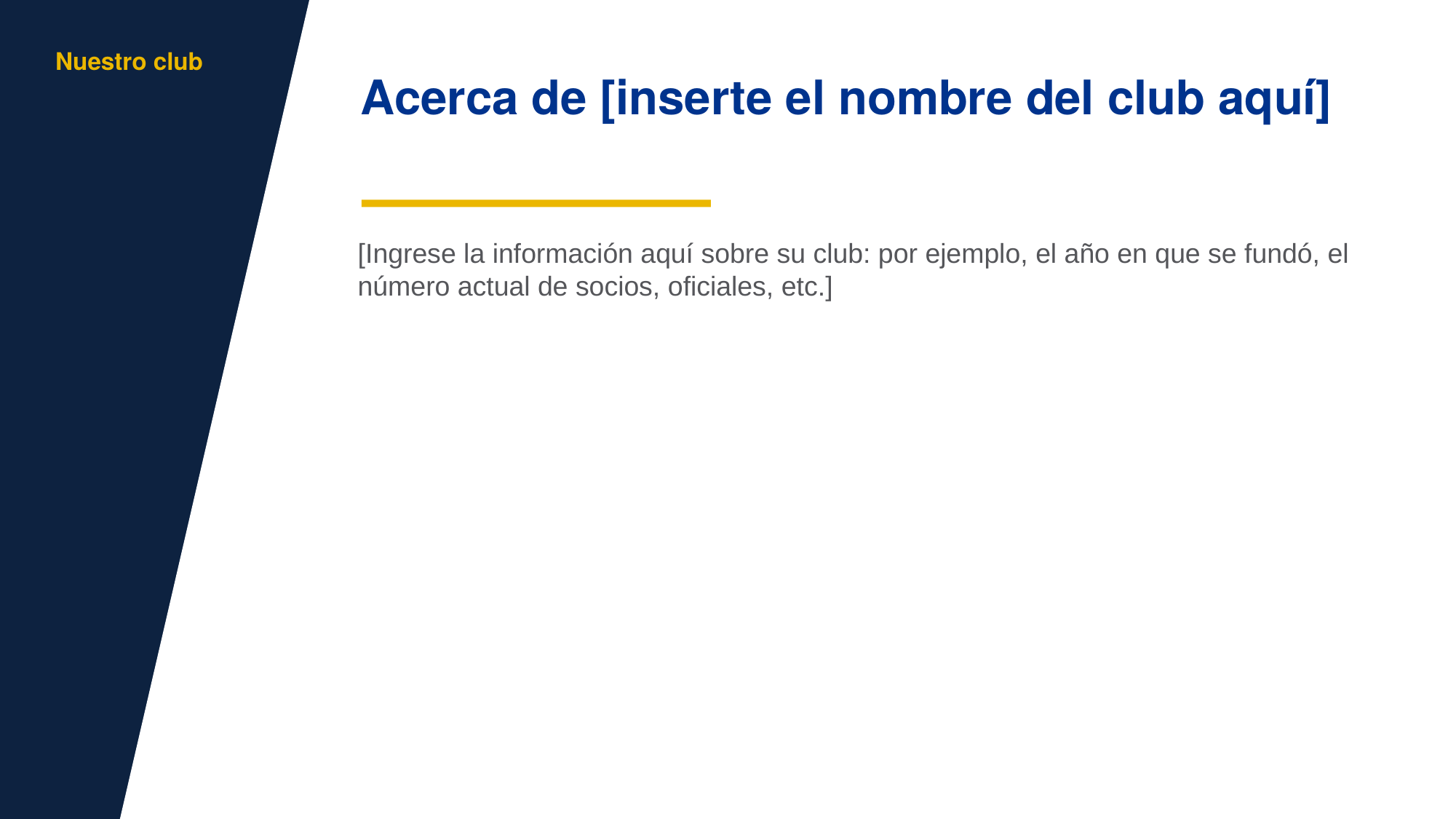

aa

Nuestro club
Acerca de [inserte el nombre del club aquí]

[Ingrese la información aquí sobre su club: por ejemplo, el año en que se fundó, el número actual de socios, oficiales, etc.]
12